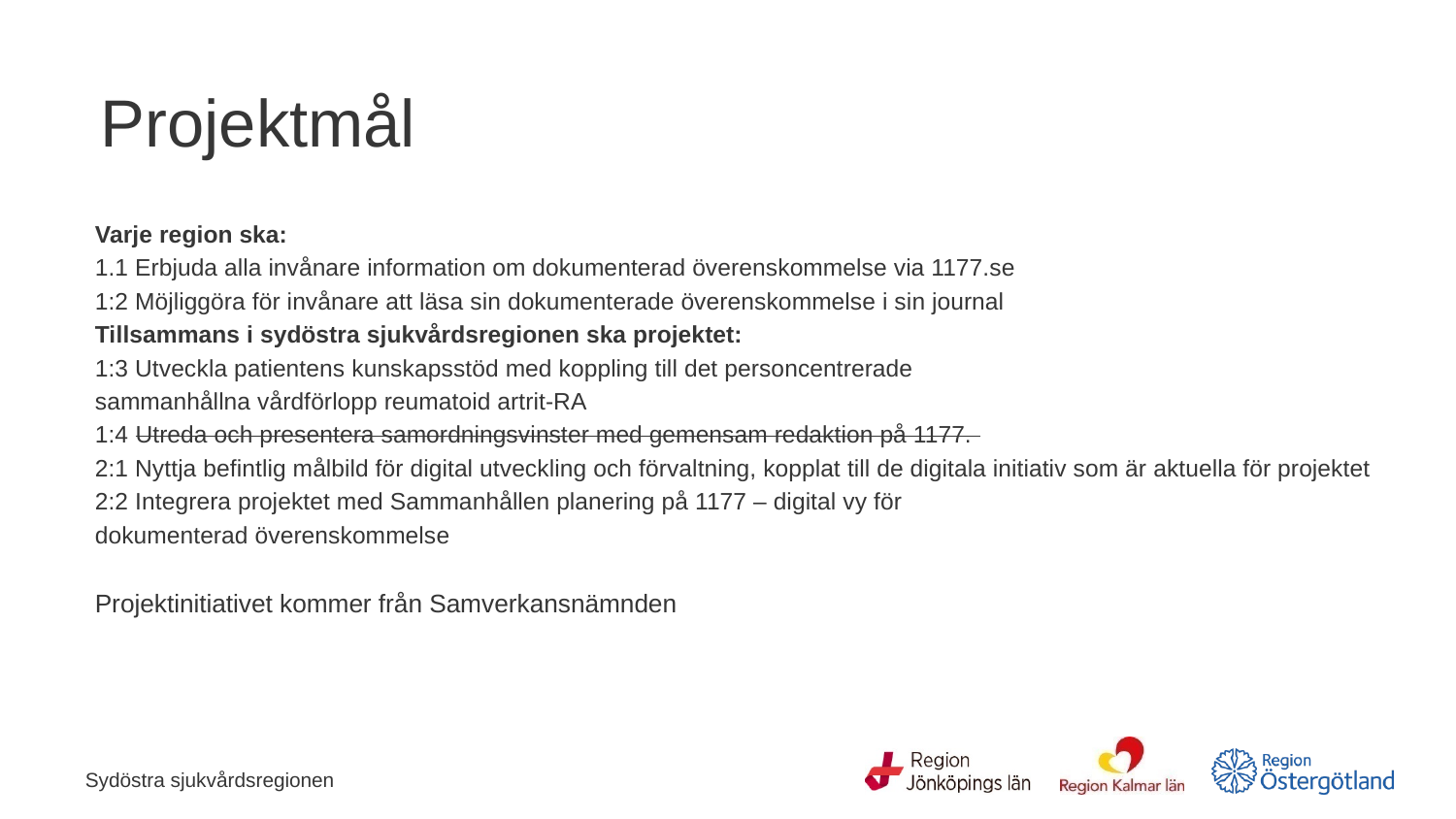

# Projektmål
Varje region ska:
1.1 Erbjuda alla invånare information om dokumenterad överenskommelse via 1177.se
1:2 Möjliggöra för invånare att läsa sin dokumenterade överenskommelse i sin journal
Tillsammans i sydöstra sjukvårdsregionen ska projektet:
1:3 Utveckla patientens kunskapsstöd med koppling till det personcentrerade
sammanhållna vårdförlopp reumatoid artrit-RA
1:4 Utreda och presentera samordningsvinster med gemensam redaktion på 1177.
2:1 Nyttja befintlig målbild för digital utveckling och förvaltning, kopplat till de digitala initiativ som är aktuella för projektet
2:2 Integrera projektet med Sammanhållen planering på 1177 – digital vy för
dokumenterad överenskommelse

Projektinitiativet kommer från Samverkansnämnden